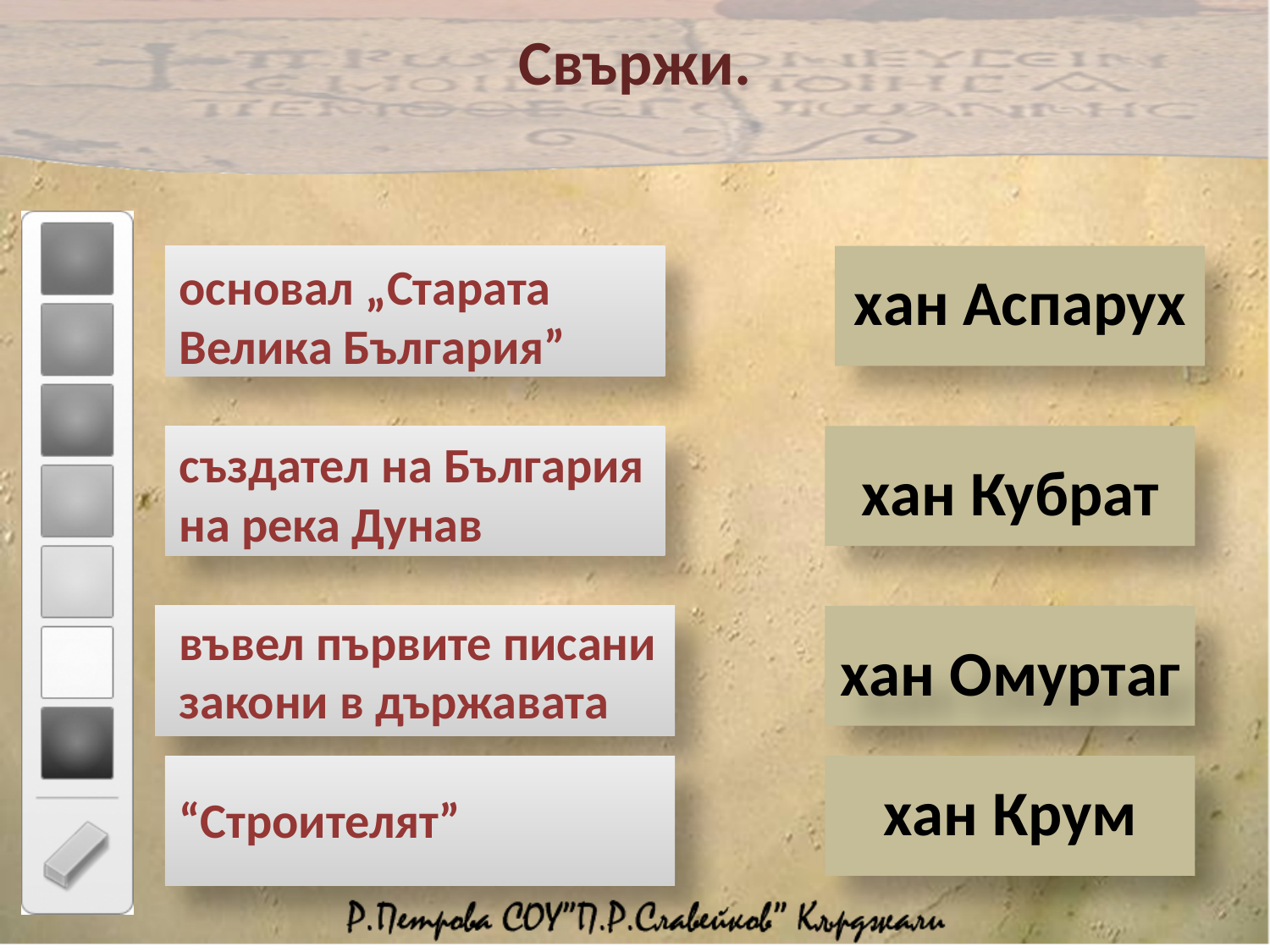

Свържи.

основал „Старата Велика България”

създател на България на река Дунав

въвел първите писани закони в държавата

“Строителят”

хан Аспарух

хан Кубрат

хан Омуртаг

хан Крум